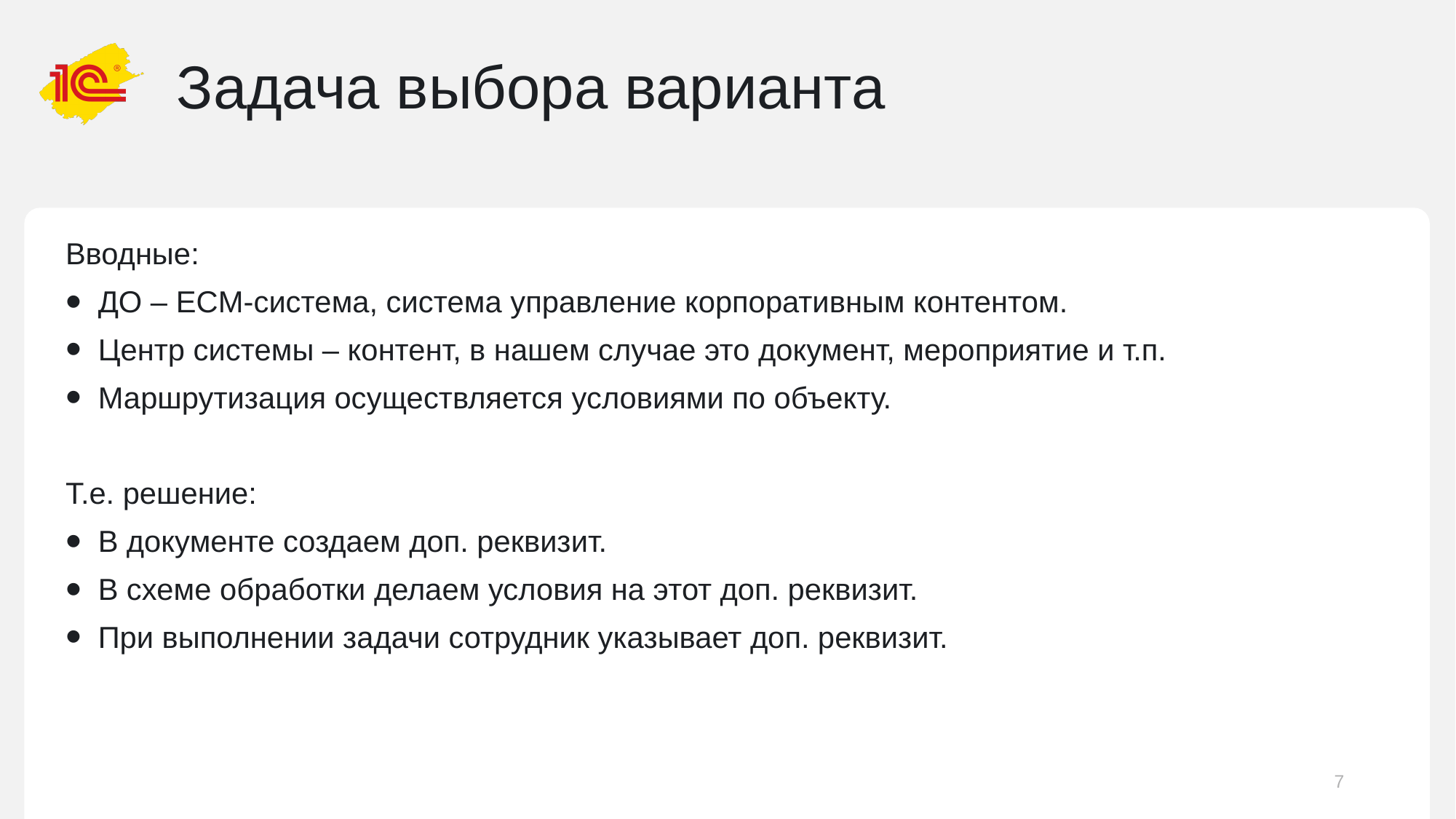

# Задача выбора варианта
Вводные:
ДО – ECM-система, система управление корпоративным контентом.
Центр системы – контент, в нашем случае это документ, мероприятие и т.п.
Маршрутизация осуществляется условиями по объекту.

Т.е. решение:
В документе создаем доп. реквизит.
В схеме обработки делаем условия на этот доп. реквизит.
При выполнении задачи сотрудник указывает доп. реквизит.
7